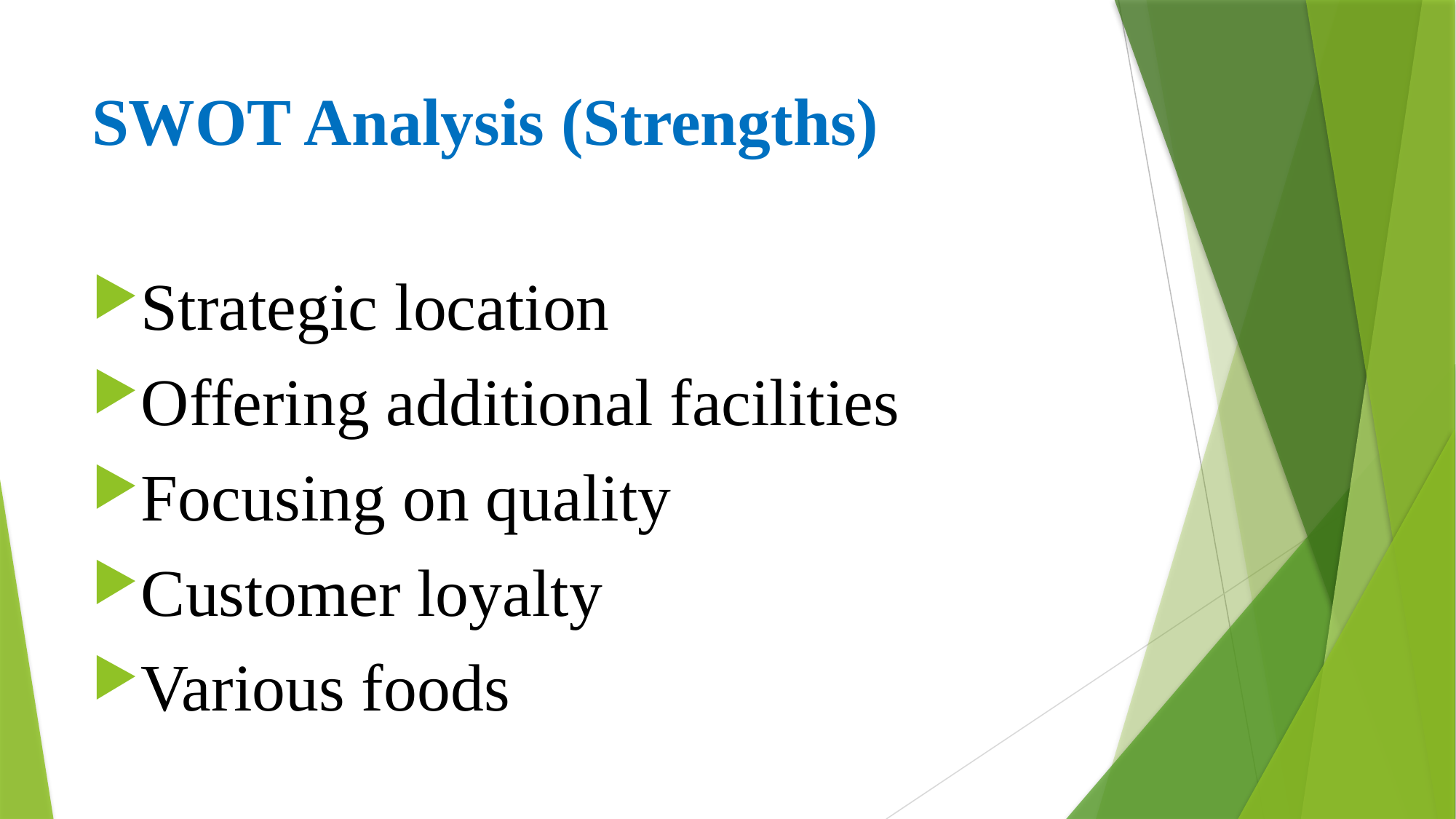

# SWOT Analysis (Strengths)
Strategic location
Offering additional facilities
Focusing on quality
Customer loyalty
Various foods